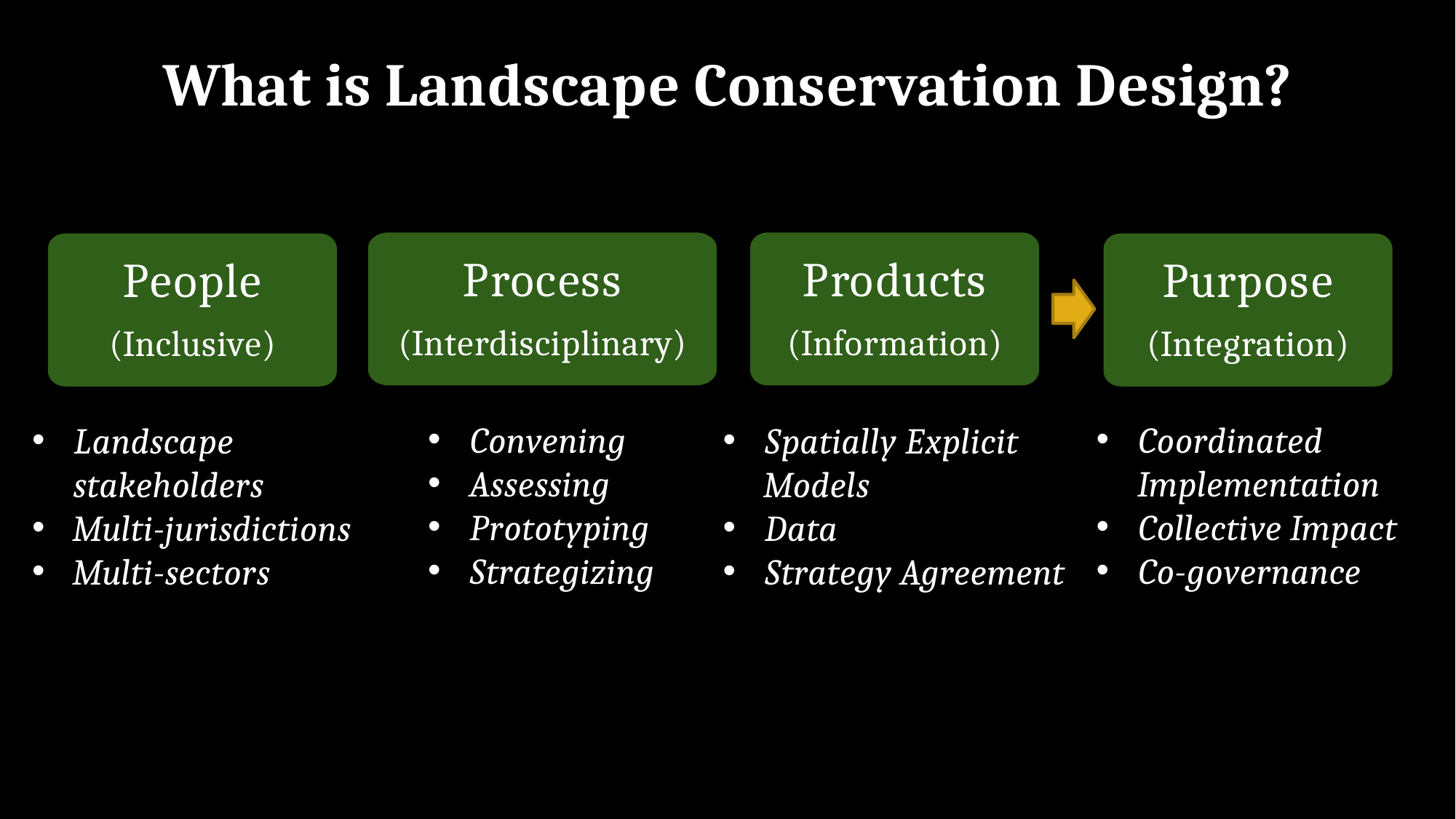

# What is Landscape Conservation Design?
Process
(Interdisciplinary)
Products
(Information)
People
(Inclusive)
Purpose
(Integration)

Coordinated Implementation
Collective Impact
Co-governance
Convening
Assessing
Prototyping
Strategizing
Landscape stakeholders
Multi-jurisdictions
Multi-sectors
Spatially Explicit Models
Data
Strategy Agreement